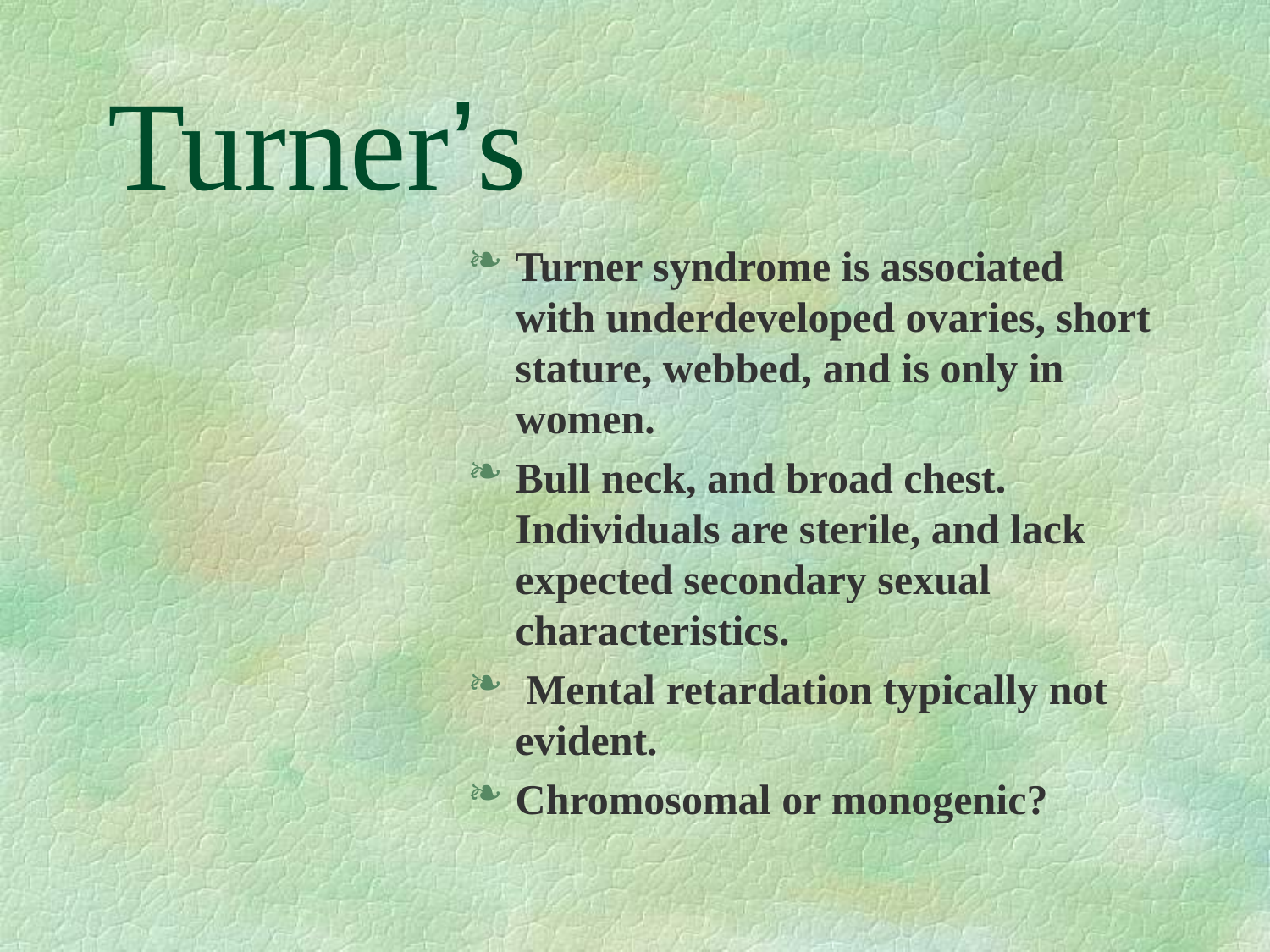

# Turner’s
Turner syndrome is associated with underdeveloped ovaries, short stature, webbed, and is only in women.
Bull neck, and broad chest. Individuals are sterile, and lack expected secondary sexual characteristics.
 Mental retardation typically not evident.
Chromosomal or monogenic?